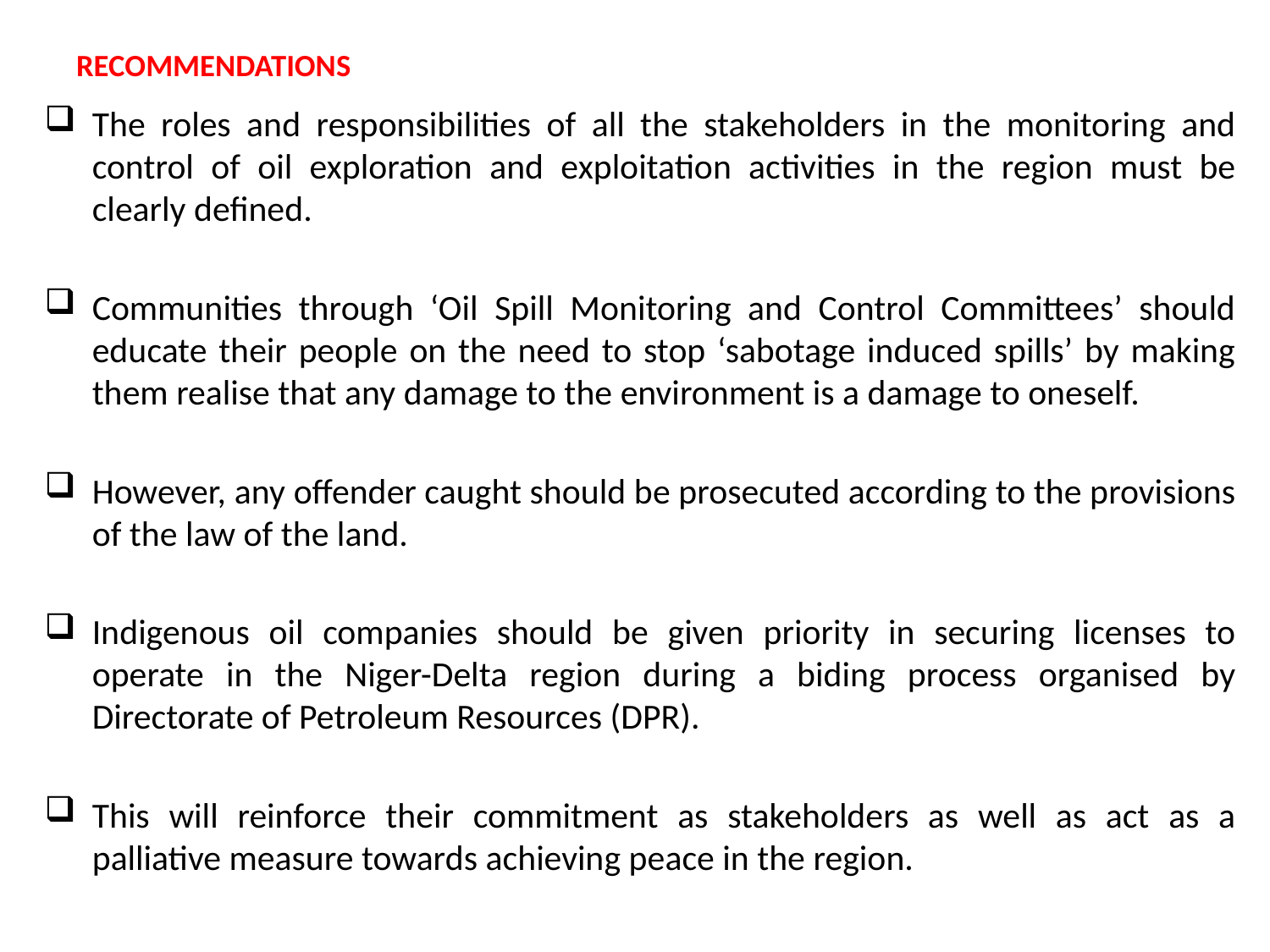

# RECOMMENDATIONS
The roles and responsibilities of all the stakeholders in the monitoring and control of oil exploration and exploitation activities in the region must be clearly defined.

Communities through ‘Oil Spill Monitoring and Control Committees’ should educate their people on the need to stop ‘sabotage induced spills’ by making them realise that any damage to the environment is a damage to oneself.

However, any offender caught should be prosecuted according to the provisions of the law of the land.

Indigenous oil companies should be given priority in securing licenses to operate in the Niger-Delta region during a biding process organised by Directorate of Petroleum Resources (DPR).

This will reinforce their commitment as stakeholders as well as act as a palliative measure towards achieving peace in the region.